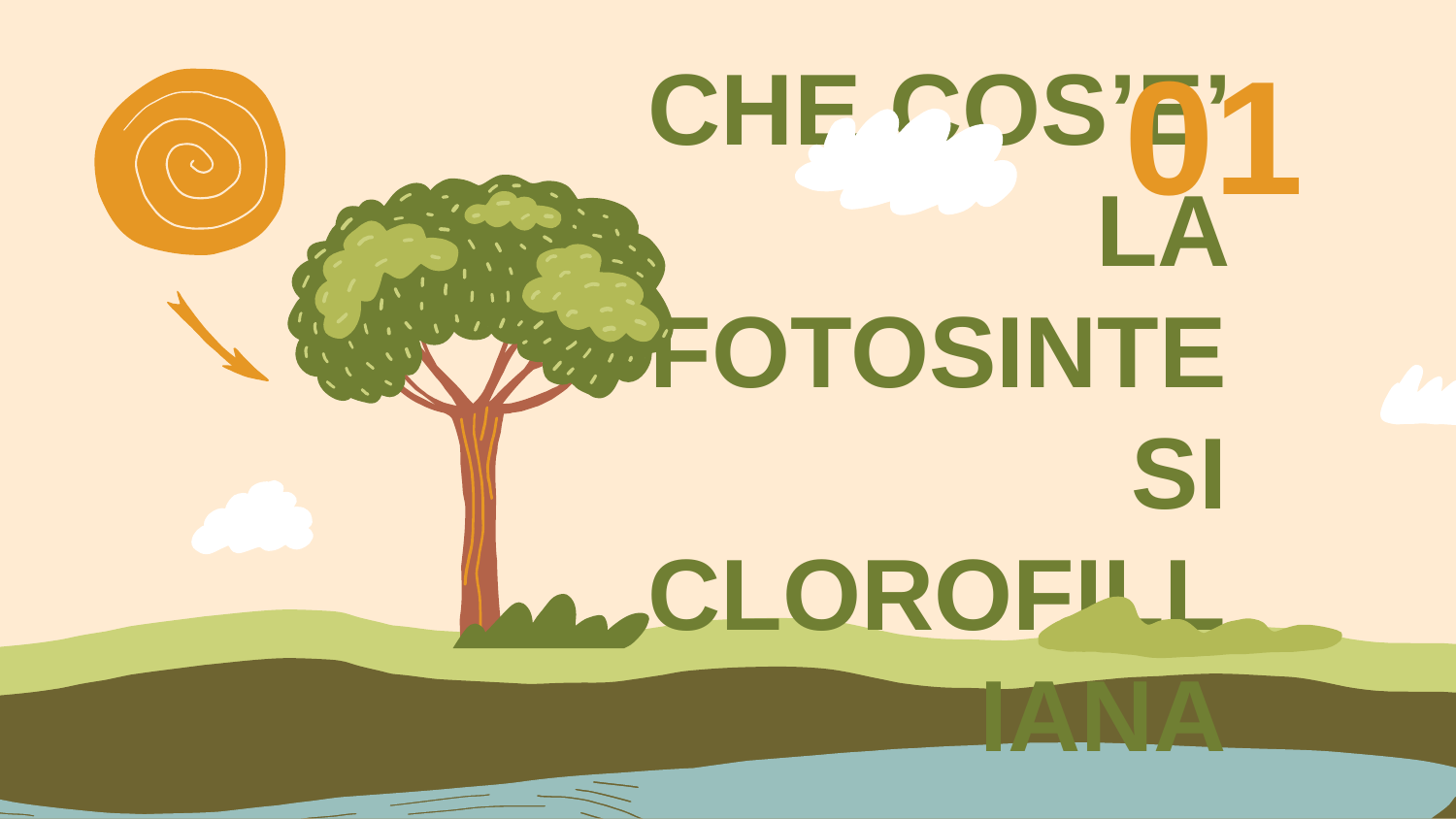

01

# CHE COS’E’ LA FOTOSINTESI CLOROFILLIANA